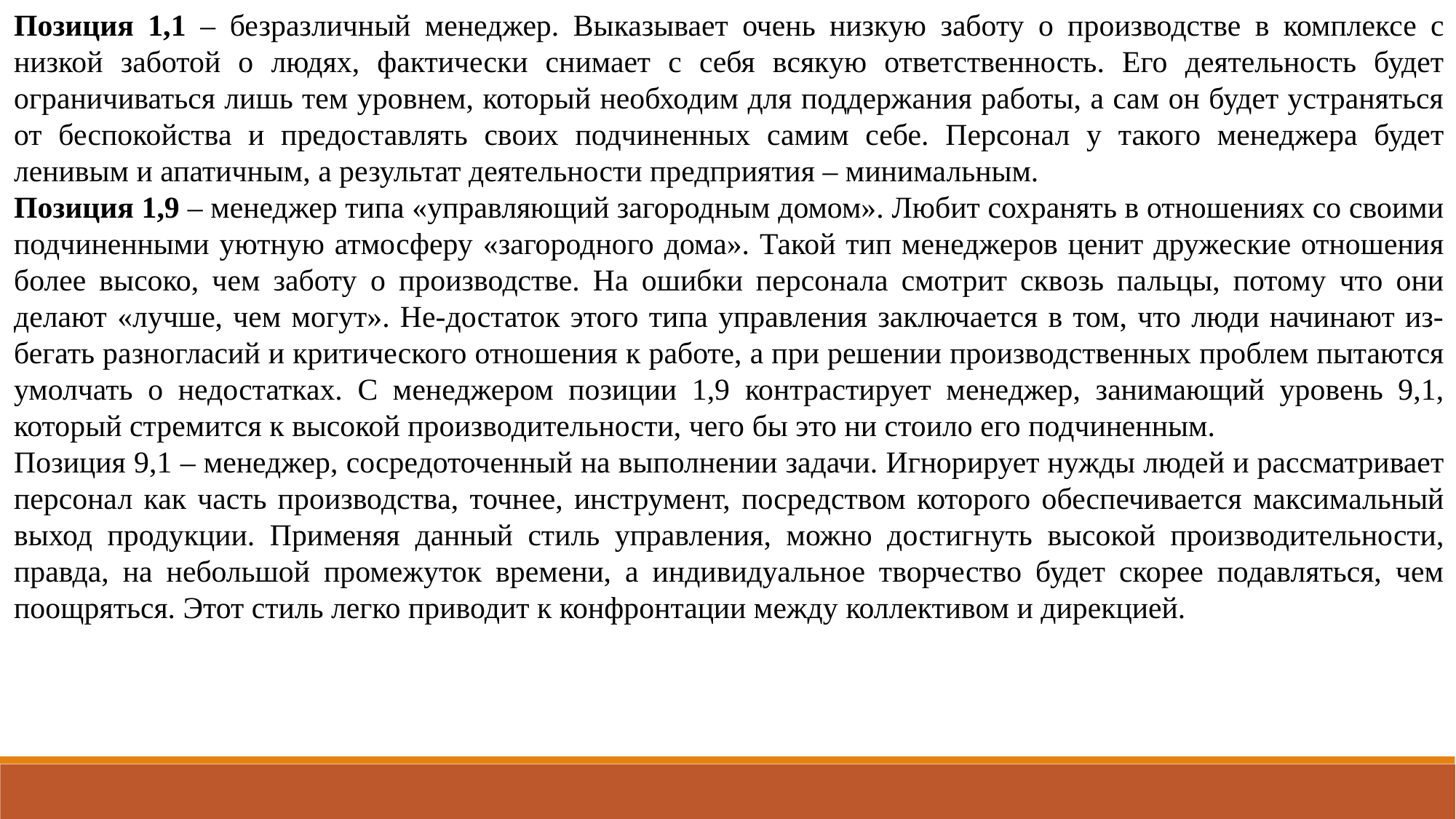

Позиция 1,1 – безразличный менеджер. Выказывает очень низкую заботу о производстве в комплексе с низкой заботой о людях, фактически снимает с себя всякую ответственность. Его деятельность будет ограничиваться лишь тем уровнем, который необходим для поддержания работы, а сам он будет устраняться от беспокойства и предоставлять своих подчиненных самим себе. Персонал у такого менеджера будет ленивым и апатичным, а результат деятельности предприятия – минимальным.
Позиция 1,9 – менеджер типа «управляющий загородным домом». Любит сохранять в отношениях со своими подчиненными уютную атмосферу «загородного дома». Такой тип менеджеров ценит дружеские отношения более высоко, чем заботу о производстве. На ошибки персонала смотрит сквозь пальцы, потому что они делают «лучше, чем могут». Не-достаток этого типа управления заключается в том, что люди начинают из-бегать разногласий и критического отношения к работе, а при решении производственных проблем пытаются умолчать о недостатках. С менеджером позиции 1,9 контрастирует менеджер, занимающий уровень 9,1, который стремится к высокой производительности, чего бы это ни стоило его подчиненным.
Позиция 9,1 – менеджер, сосредоточенный на выполнении задачи. Игнорирует нужды людей и рассматривает персонал как часть производства, точнее, инструмент, посредством которого обеспечивается максимальный выход продукции. Применяя данный стиль управления, можно достигнуть высокой производительности, правда, на небольшой промежуток времени, а индивидуальное творчество будет скорее подавляться, чем поощряться. Этот стиль легко приводит к конфронтации между коллективом и дирекцией.